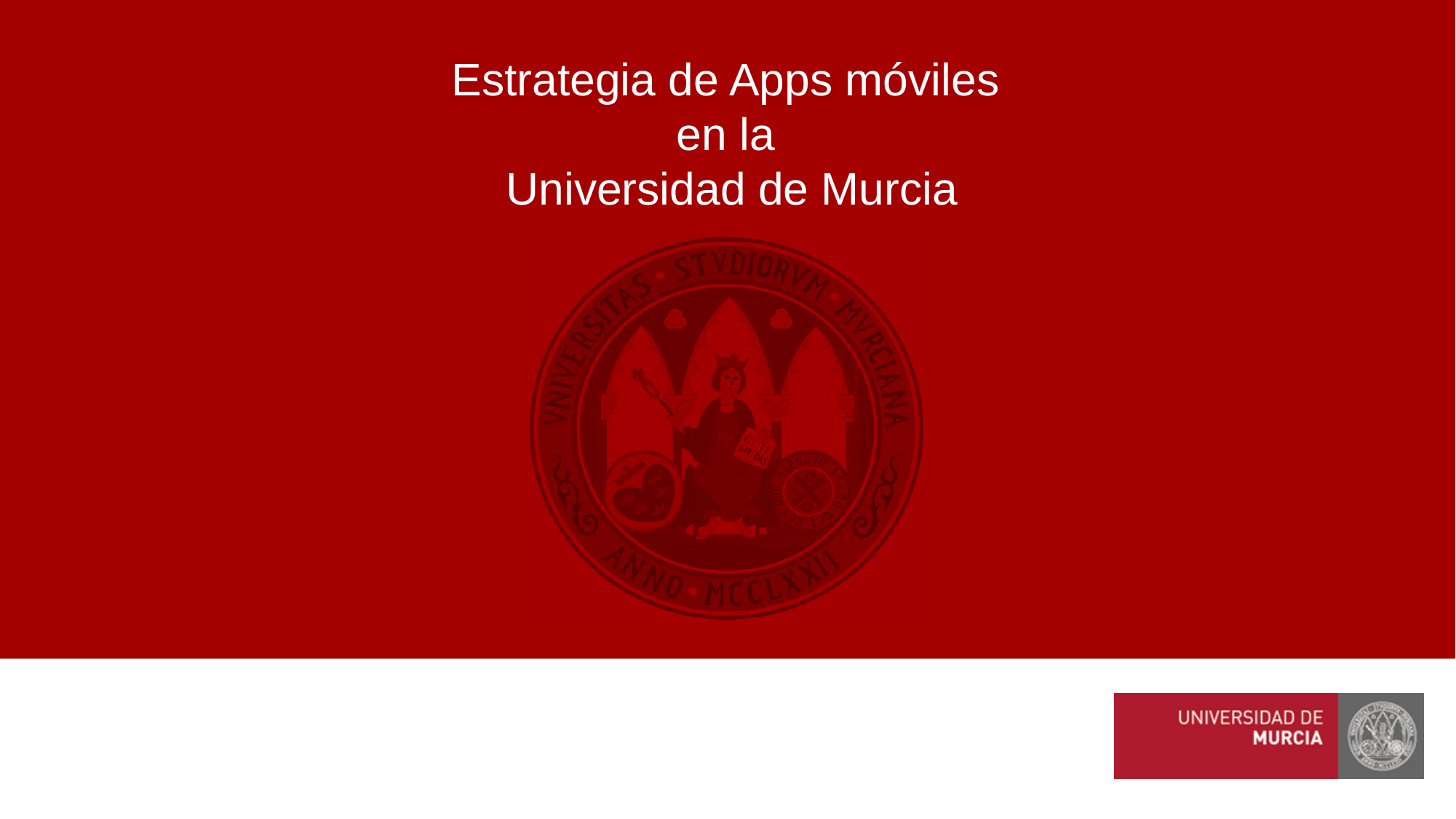

# Estrategia de Apps móviles en la Universidad de Murcia